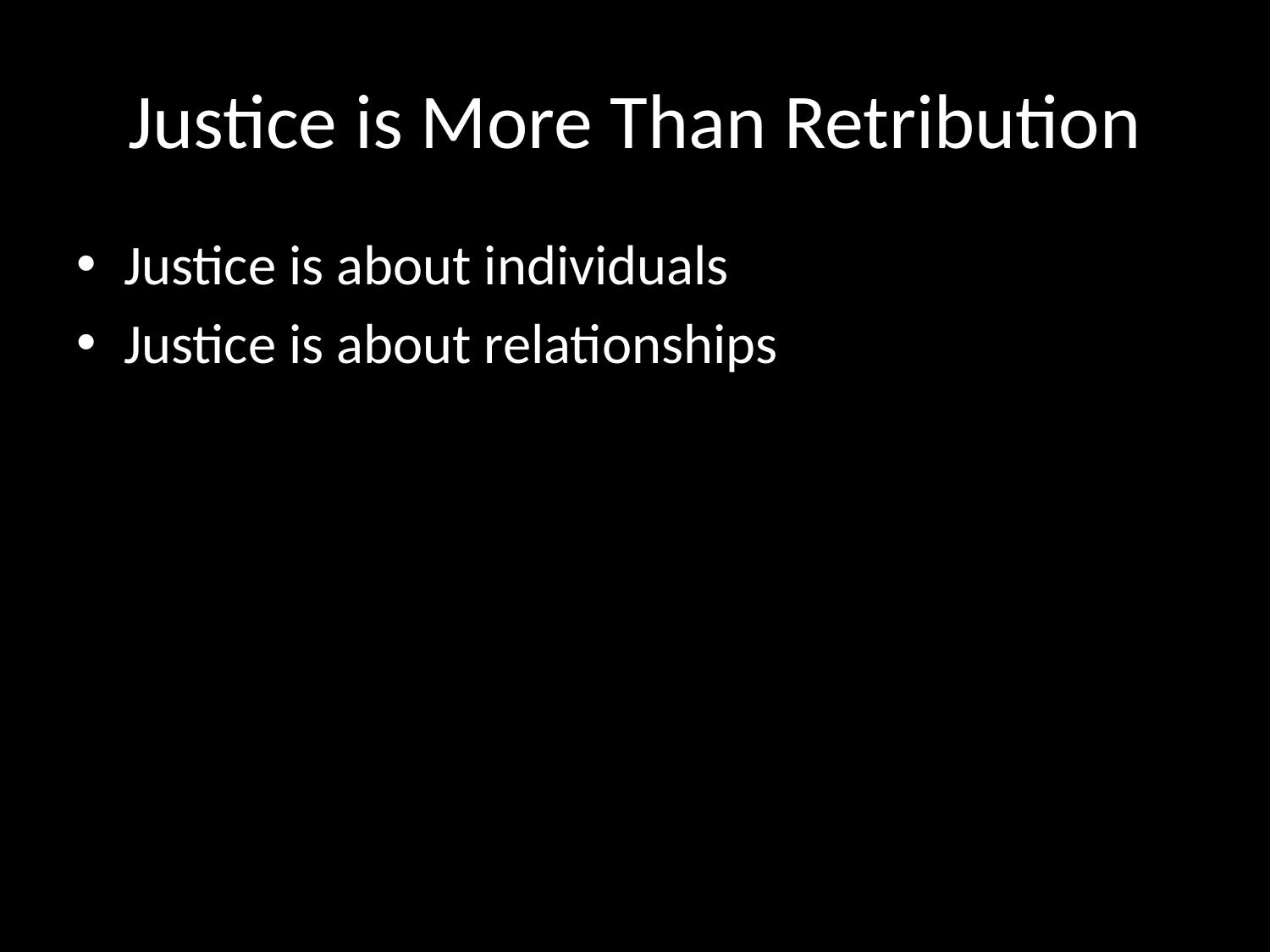

# Justice is More Than Retribution
Justice is about individuals
Justice is about relationships